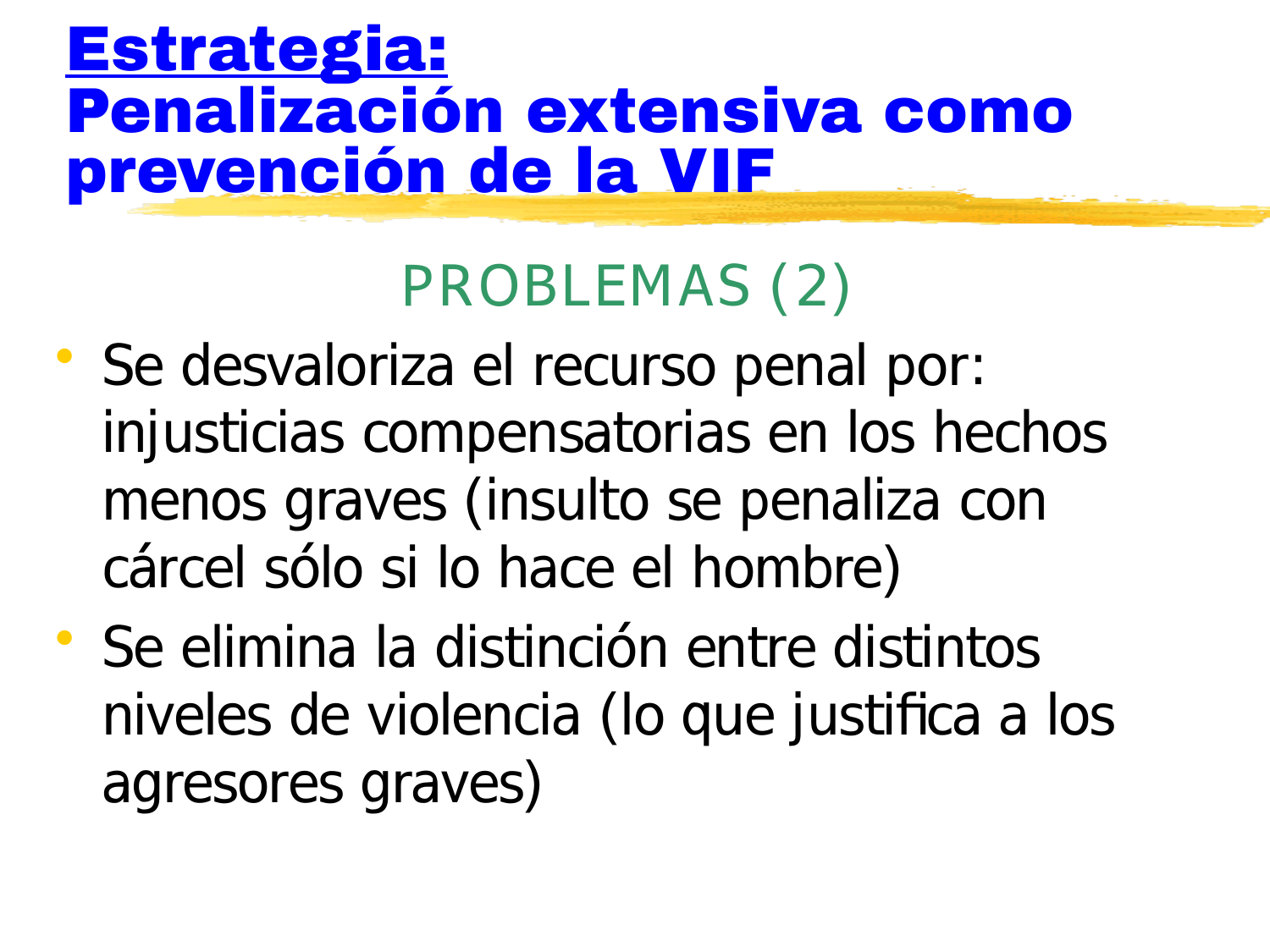

# Estrategia: Penalización extensiva como prevención de la VIF
PROBLEMAS (2)
Se desvaloriza el recurso penal por: injusticias compensatorias en los hechos menos graves (insulto se penaliza con cárcel sólo si lo hace el hombre)
Se elimina la distinción entre distintos niveles de violencia (lo que justifica a los agresores graves)